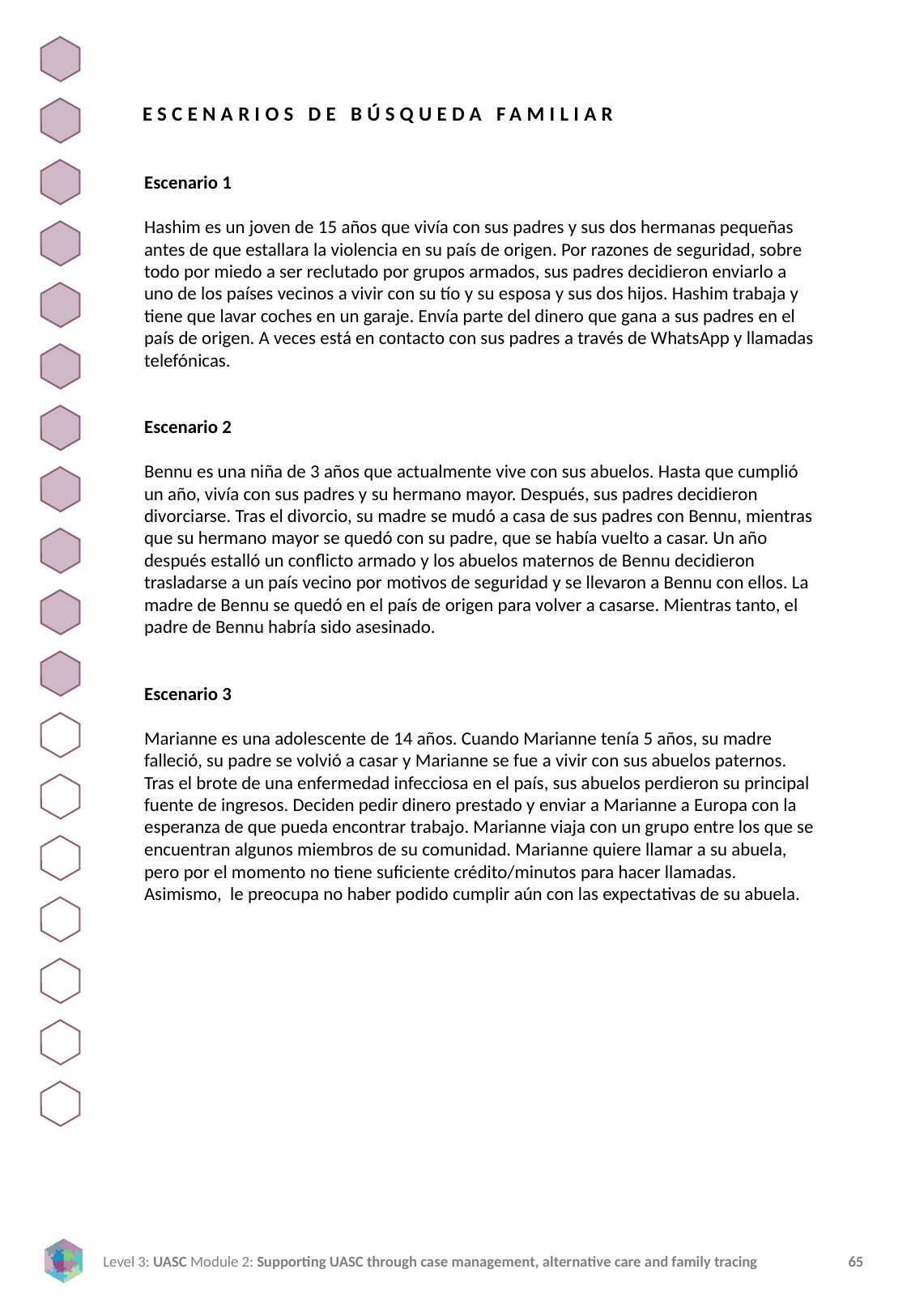

ESCENARIOS DE BÚSQUEDA FAMILIAR

Escenario 1

Hashim es un joven de 15 años que vivía con sus padres y sus dos hermanas pequeñas antes de que estallara la violencia en su país de origen. Por razones de seguridad, sobre todo por miedo a ser reclutado por grupos armados, sus padres decidieron enviarlo a uno de los países vecinos a vivir con su tío y su esposa y sus dos hijos. Hashim trabaja y tiene que lavar coches en un garaje. Envía parte del dinero que gana a sus padres en el país de origen. A veces está en contacto con sus padres a través de WhatsApp y llamadas telefónicas.

Escenario 2

Bennu es una niña de 3 años que actualmente vive con sus abuelos. Hasta que cumplió un año, vivía con sus padres y su hermano mayor. Después, sus padres decidieron divorciarse. Tras el divorcio, su madre se mudó a casa de sus padres con Bennu, mientras que su hermano mayor se quedó con su padre, que se había vuelto a casar. Un año después estalló un conflicto armado y los abuelos maternos de Bennu decidieron trasladarse a un país vecino por motivos de seguridad y se llevaron a Bennu con ellos. La madre de Bennu se quedó en el país de origen para volver a casarse. Mientras tanto, el padre de Bennu habría sido asesinado.

Escenario 3

Marianne es una adolescente de 14 años. Cuando Marianne tenía 5 años, su madre falleció, su padre se volvió a casar y Marianne se fue a vivir con sus abuelos paternos. Tras el brote de una enfermedad infecciosa en el país, sus abuelos perdieron su principal fuente de ingresos. Deciden pedir dinero prestado y enviar a Marianne a Europa con la esperanza de que pueda encontrar trabajo. Marianne viaja con un grupo entre los que se encuentran algunos miembros de su comunidad. Marianne quiere llamar a su abuela, pero por el momento no tiene suficiente crédito/minutos para hacer llamadas. Asimismo,  le preocupa no haber podido cumplir aún con las expectativas de su abuela.